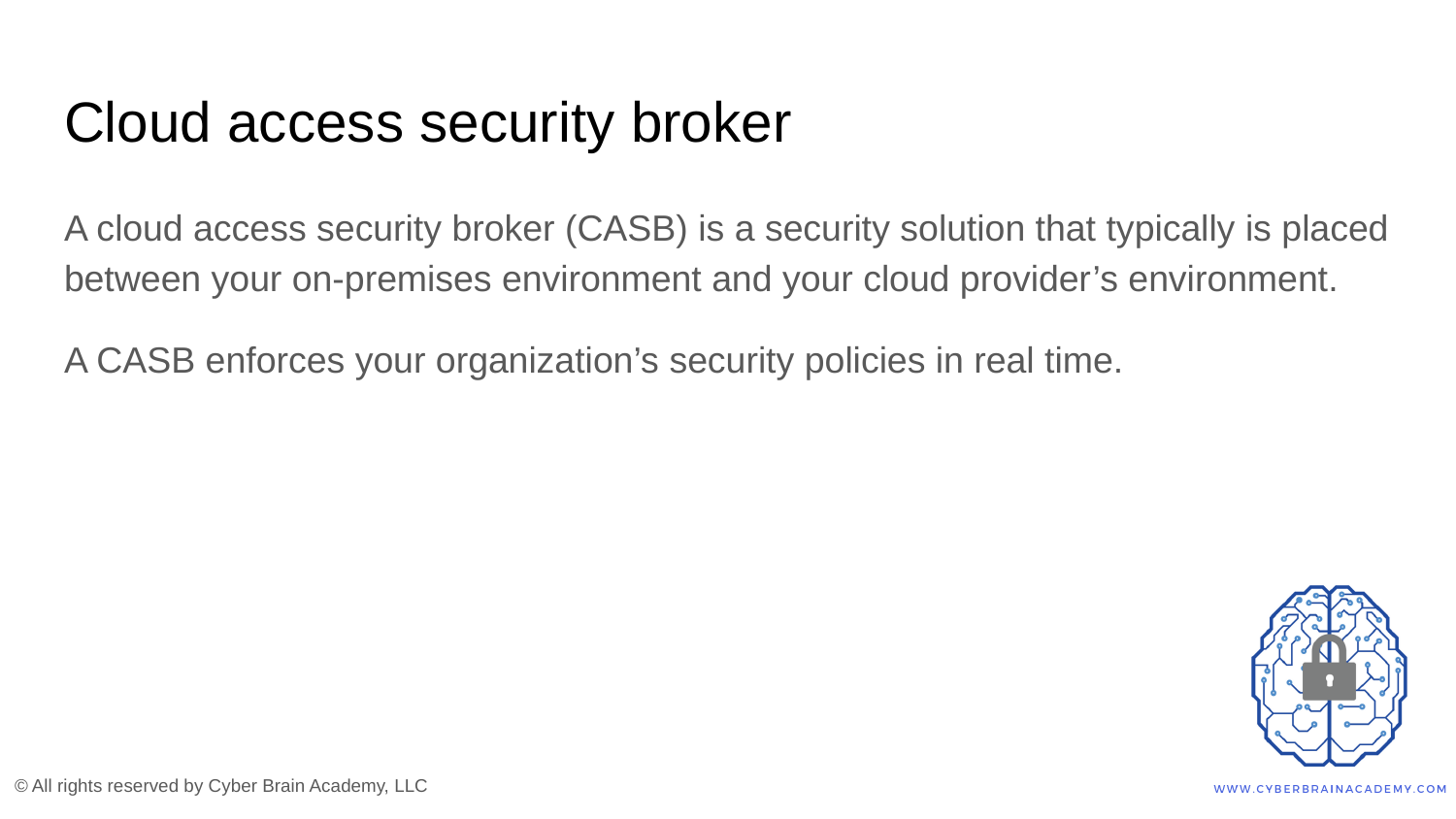

# Cloud access security broker

A cloud access security broker (CASB) is a security solution that typically is placed between your on-premises environment and your cloud provider’s environment.
A CASB enforces your organization’s security policies in real time.